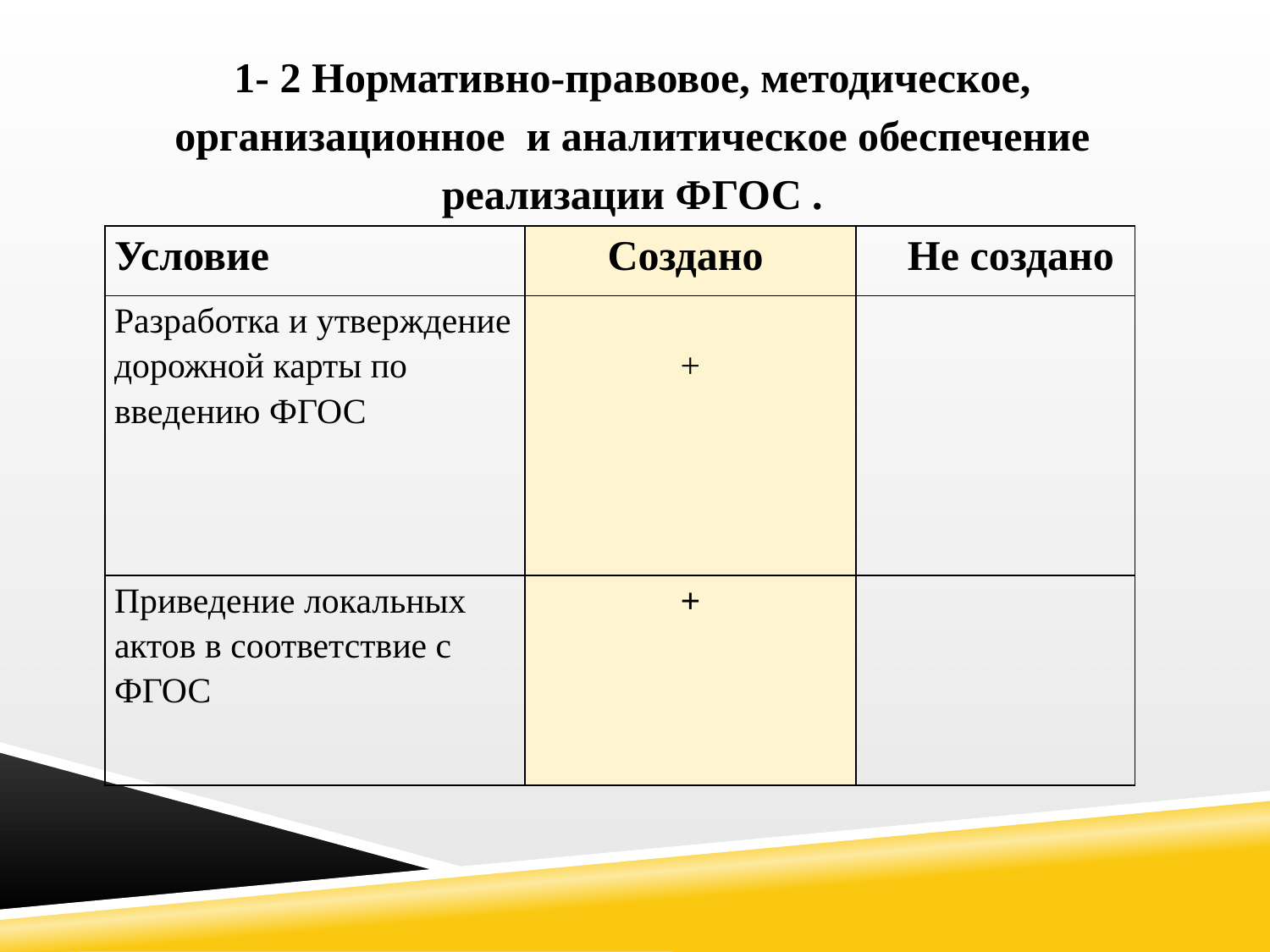

1- 2 Нормативно-правовое, методическое, организационное  и аналитическое обеспечение реализации ФГОС .
| Условие | Создано | Не создано |
| --- | --- | --- |
| Разработка и утверждение дорожной карты по введению ФГОС | + |  |
| Приведение локальных актов в соответствие с ФГОС | + |  |